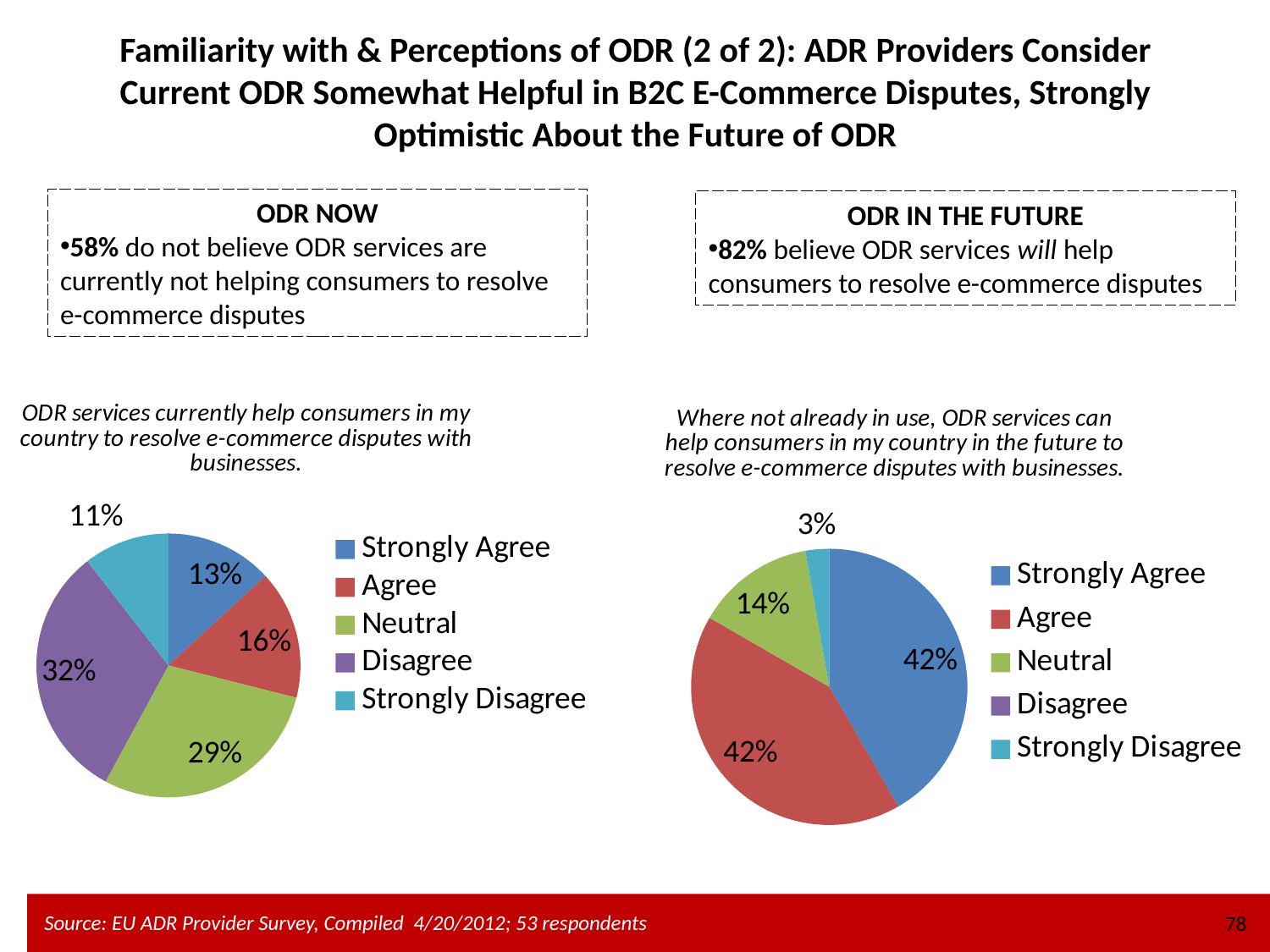

Familiarity with & Perceptions of ODR (2 of 2): ADR Providers Consider Current ODR Somewhat Helpful in B2C E-Commerce Disputes, Strongly Optimistic About the Future of ODR
ODR NOW
58% do not believe ODR services are currently not helping consumers to resolve e-commerce disputes
ODR IN THE FUTURE
82% believe ODR services will help consumers to resolve e-commerce disputes

### Chart: ODR services currently help consumers in my country to resolve e-commerce disputes with businesses.

| Category | Question: ODR services currently help consumers in my country to resolve e-commerce disputes with businesses. |
|---|---|
| Strongly Agree | 5.0 |
| Agree | 6.0 |
| Neutral | 11.0 |
| Disagree | 12.0 |
| Strongly Disagree | 4.0 |

### Chart: Where not already in use, ODR services can help consumers in my country in the future to resolve e-commerce disputes with businesses.

| Category | Question: Where not already in use, ODR services can help consumers in my country in the future to resolve e-commerce disputes with businesses. |
|---|---|
| Strongly Agree | 15.0 |
| Agree | 15.0 |
| Neutral | 5.0 |
| Disagree | 0.0 |
| Strongly Disagree | 1.0 |
78
Source: EU ADR Provider Survey, Compiled  4/20/2012; 53 respondents